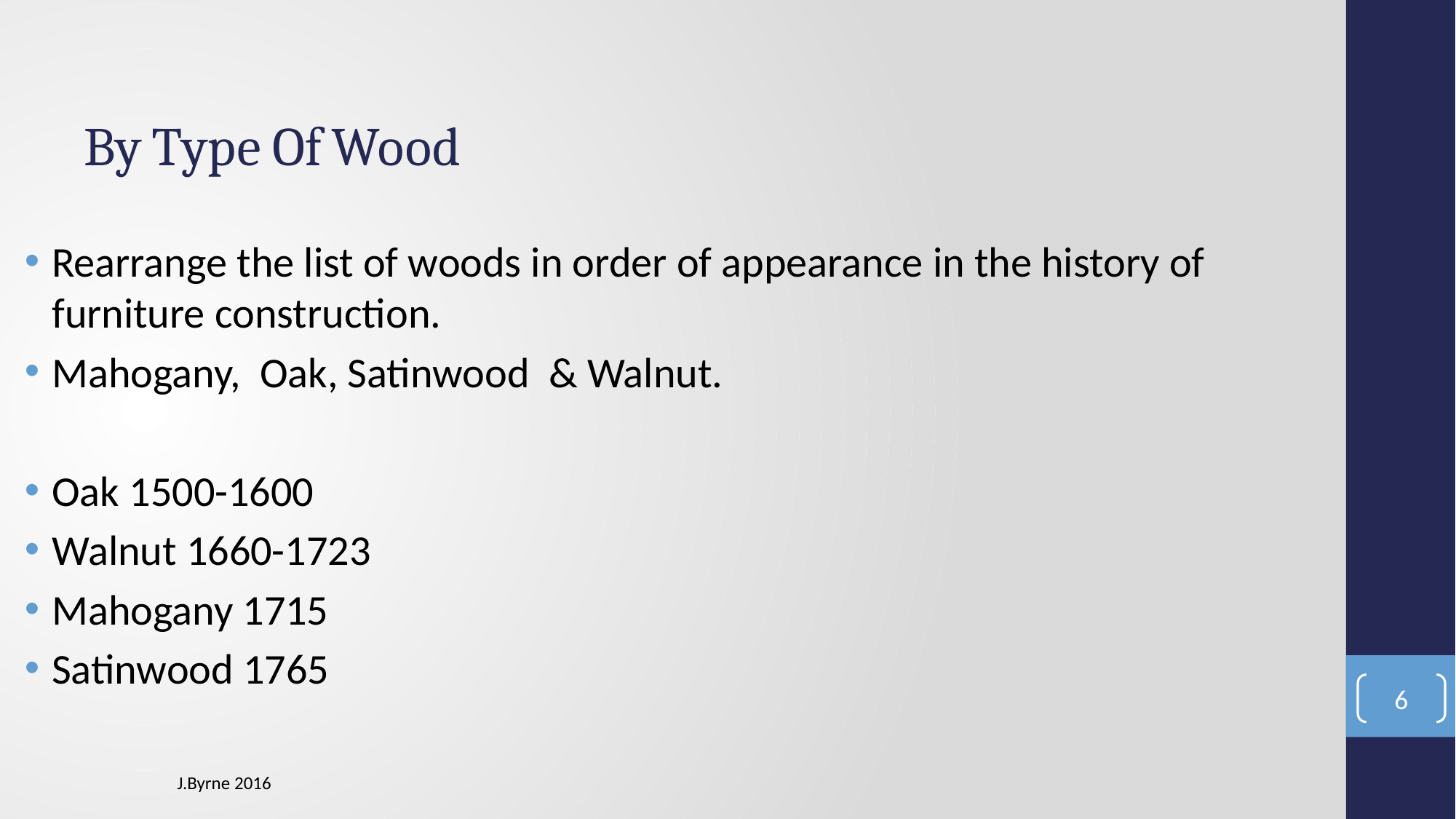

# By Type Of Wood
Rearrange the list of woods in order of appearance in the history of furniture construction.
Mahogany,  Oak, Satinwood  & Walnut.

Oak 1500-1600
Walnut 1660-1723
Mahogany 1715
Satinwood 1765

6
J.Byrne 2016